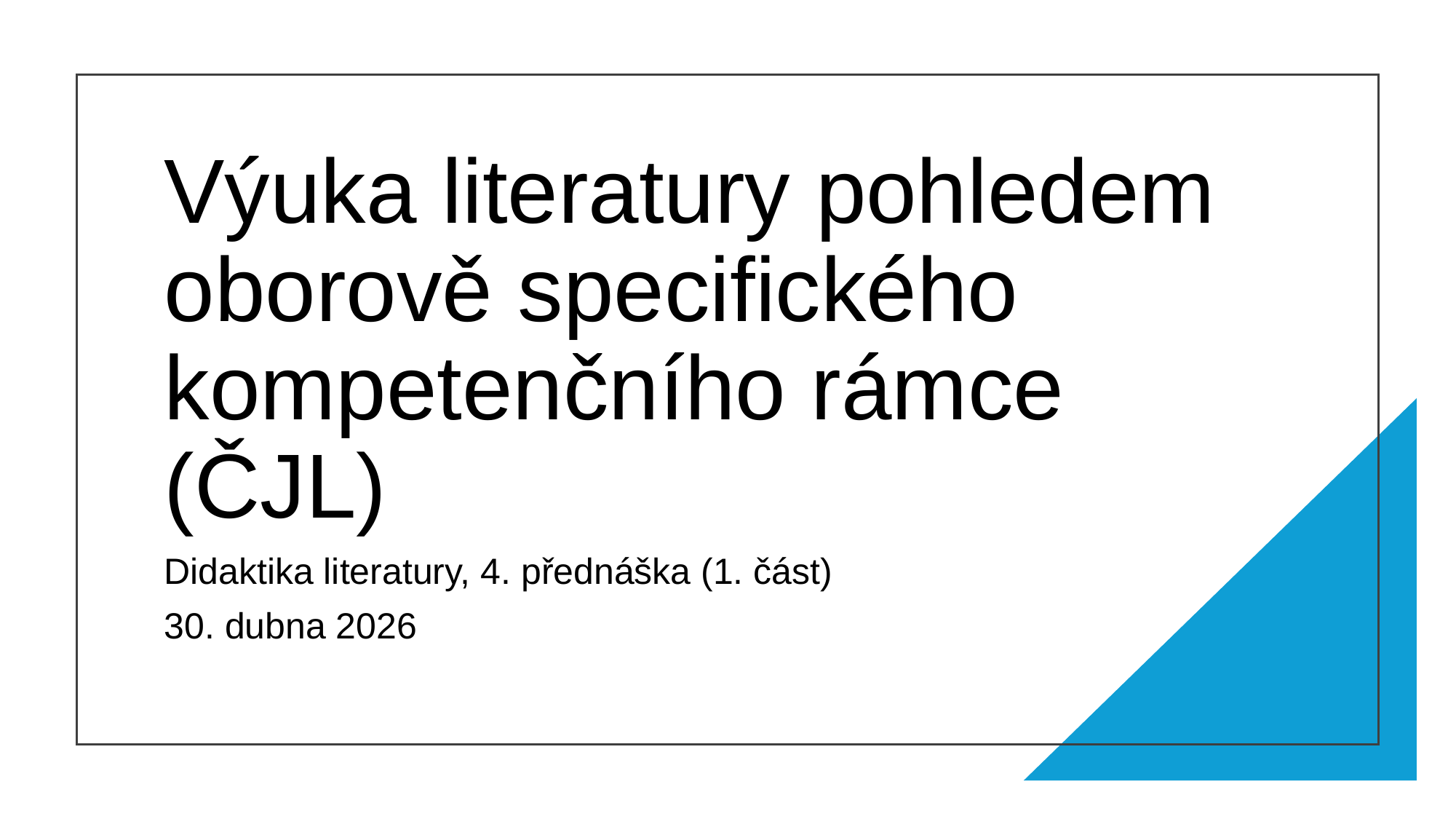

# Výuka literatury pohledem oborově specifického kompetenčního rámce (ČJL)

Didaktika literatury, 4. přednáška (1. část)
30. dubna 2026